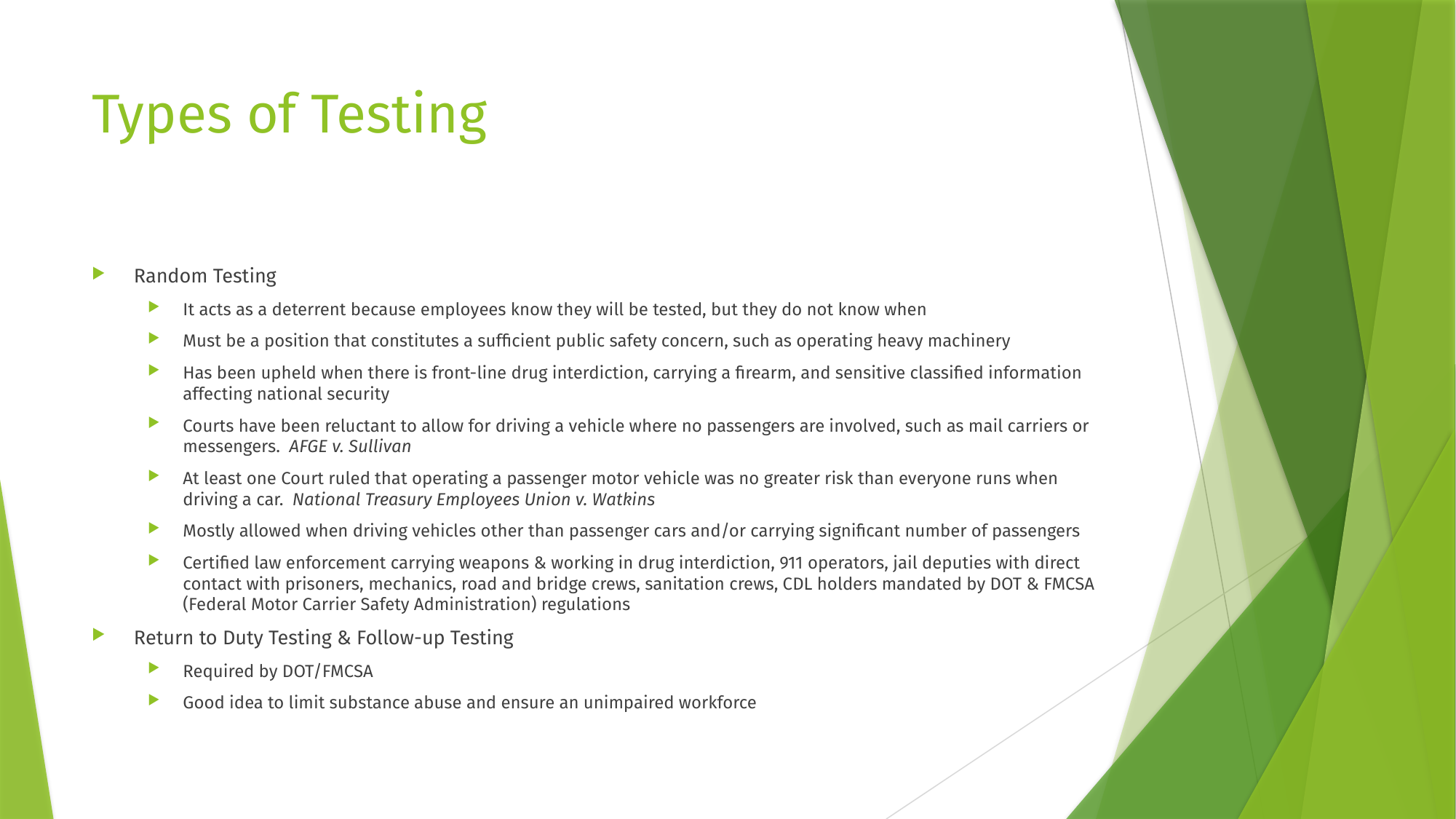

# Types of Testing
Random Testing
It acts as a deterrent because employees know they will be tested, but they do not know when
Must be a position that constitutes a sufficient public safety concern, such as operating heavy machinery
Has been upheld when there is front-line drug interdiction, carrying a firearm, and sensitive classified information affecting national security
Courts have been reluctant to allow for driving a vehicle where no passengers are involved, such as mail carriers or messengers.  AFGE v. Sullivan
At least one Court ruled that operating a passenger motor vehicle was no greater risk than everyone runs when driving a car.  National Treasury Employees Union v. Watkins
Mostly allowed when driving vehicles other than passenger cars and/or carrying significant number of passengers
Certified law enforcement carrying weapons & working in drug interdiction, 911 operators, jail deputies with direct contact with prisoners, mechanics, road and bridge crews, sanitation crews, CDL holders mandated by DOT & FMCSA (Federal Motor Carrier Safety Administration) regulations
Return to Duty Testing & Follow-up Testing
Required by DOT/FMCSA
Good idea to limit substance abuse and ensure an unimpaired workforce